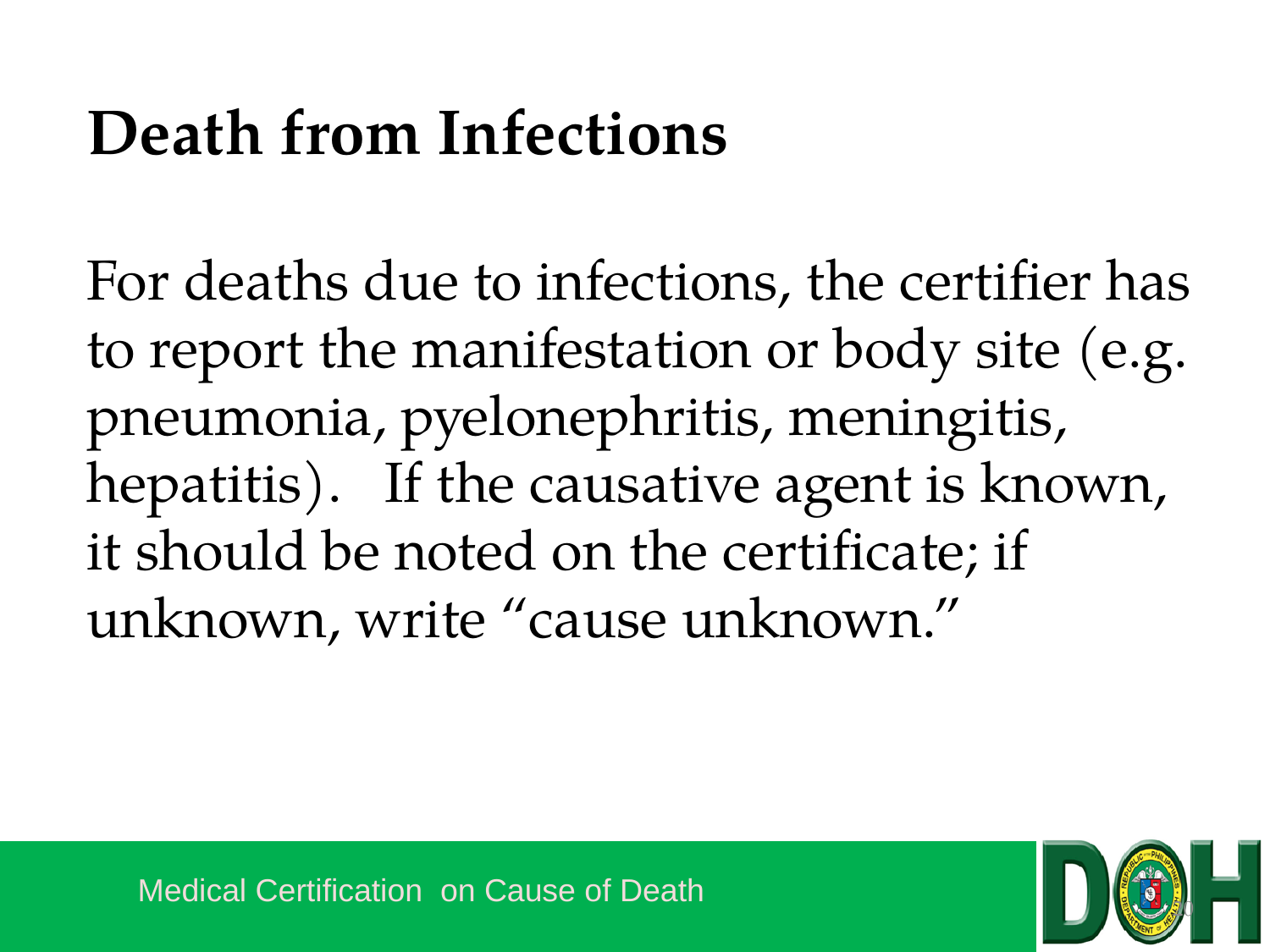

# Death from Infections For deaths due to infections, the certifier has to report the manifestation or body site (e.g. pneumonia, pyelonephritis, meningitis, hepatitis).   If the causative agent is known, it should be noted on the certificate; if unknown, write “cause unknown.”
20